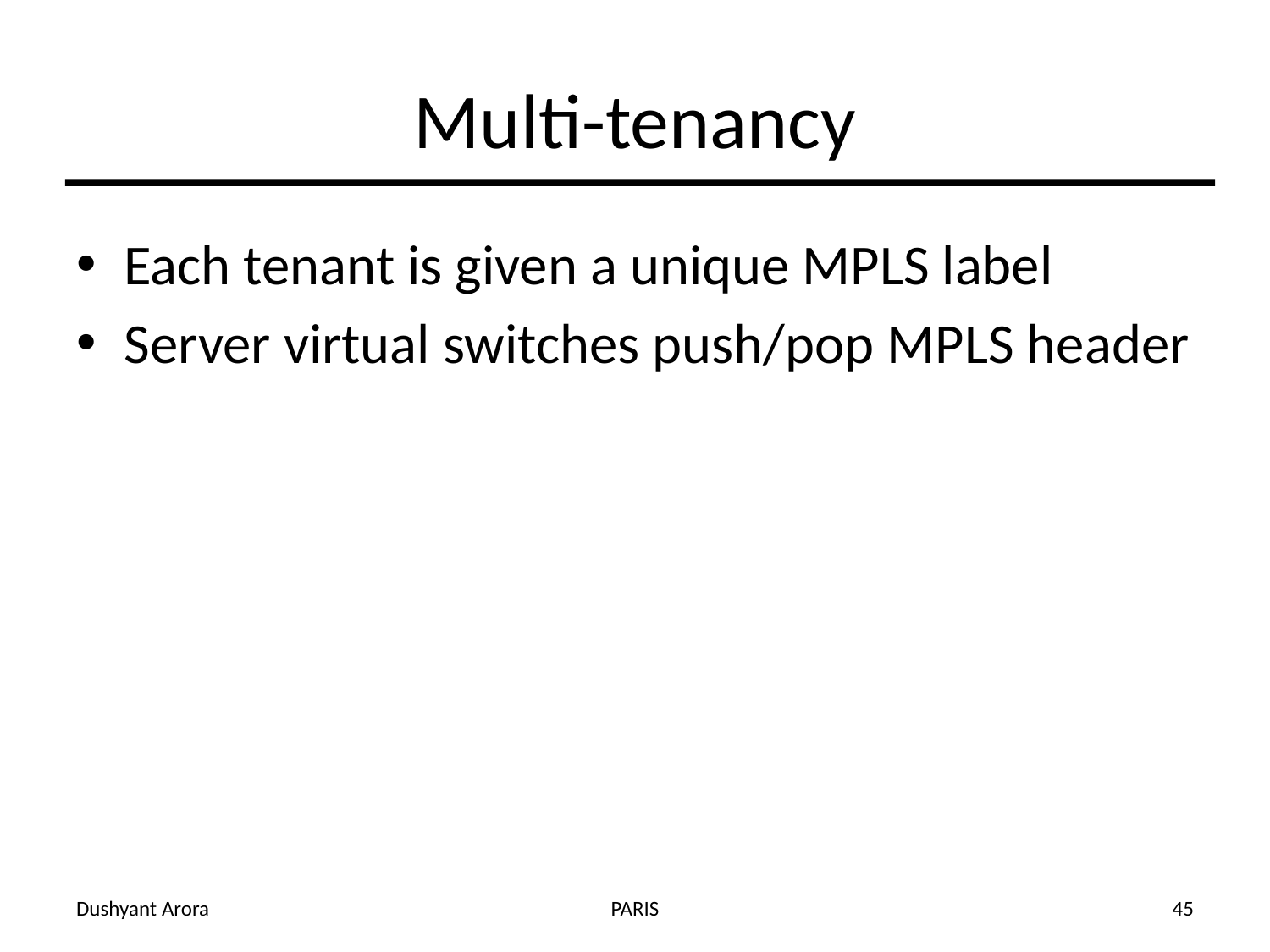

# Multi-tenancy

Each tenant is given a unique MPLS label
Server virtual switches push/pop MPLS header

Dushyant Arora
PARIS
45